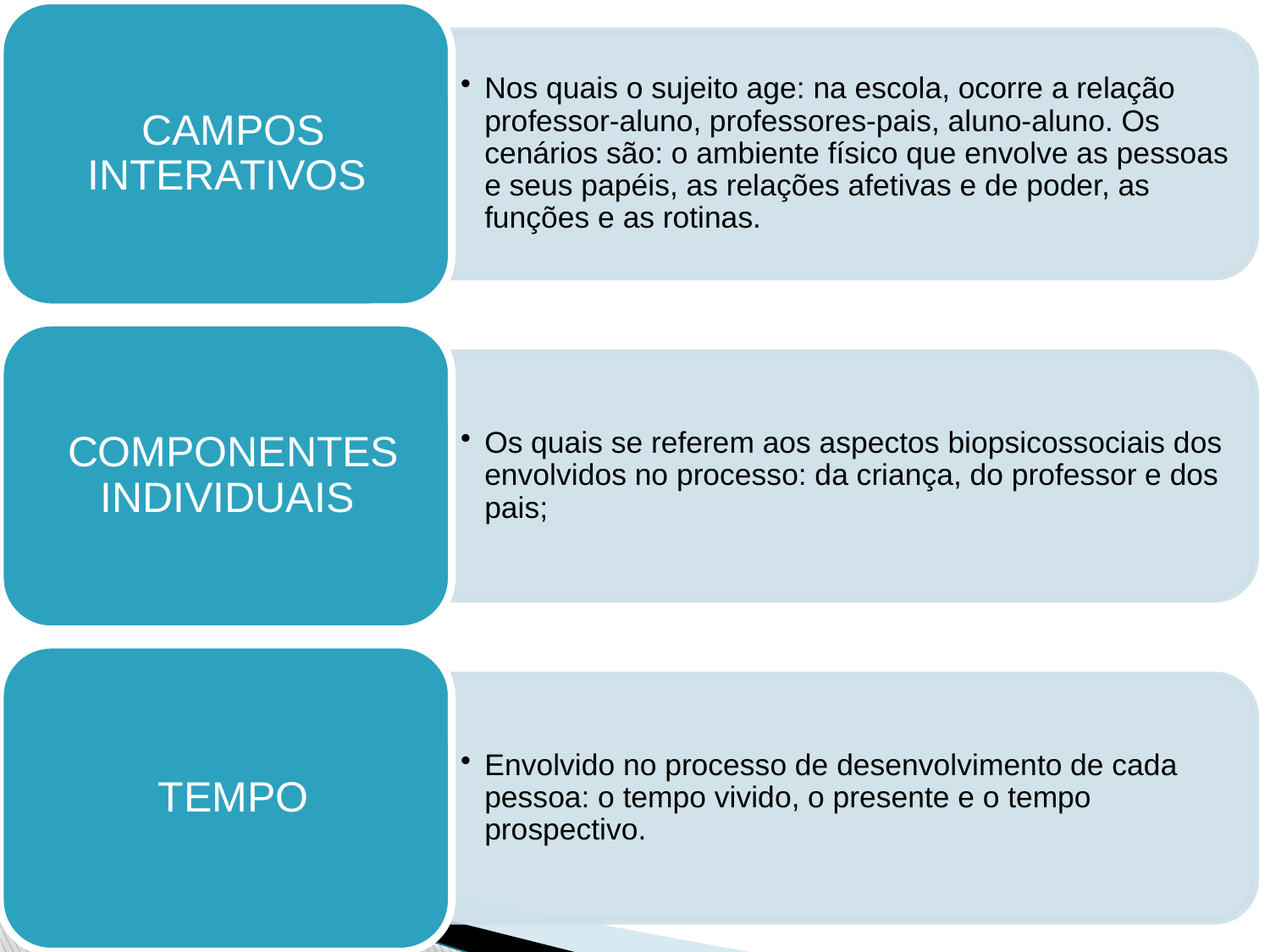

Nos quais o sujeito age: na escola, ocorre a relação professor-aluno, professores-pais, aluno-aluno. Os cenários são: o ambiente físico que envolve as pessoas e seus papéis, as relações afetivas e de poder, as funções e as rotinas.
CAMPOS INTERATIVOS
Os quais se referem aos aspectos biopsicossociais dos envolvidos no processo: da criança, do professor e dos pais;
COMPONENTES INDIVIDUAIS
Envolvido no processo de desenvolvimento de cada pessoa: o tempo vivido, o presente e o tempo prospectivo.
TEMPO